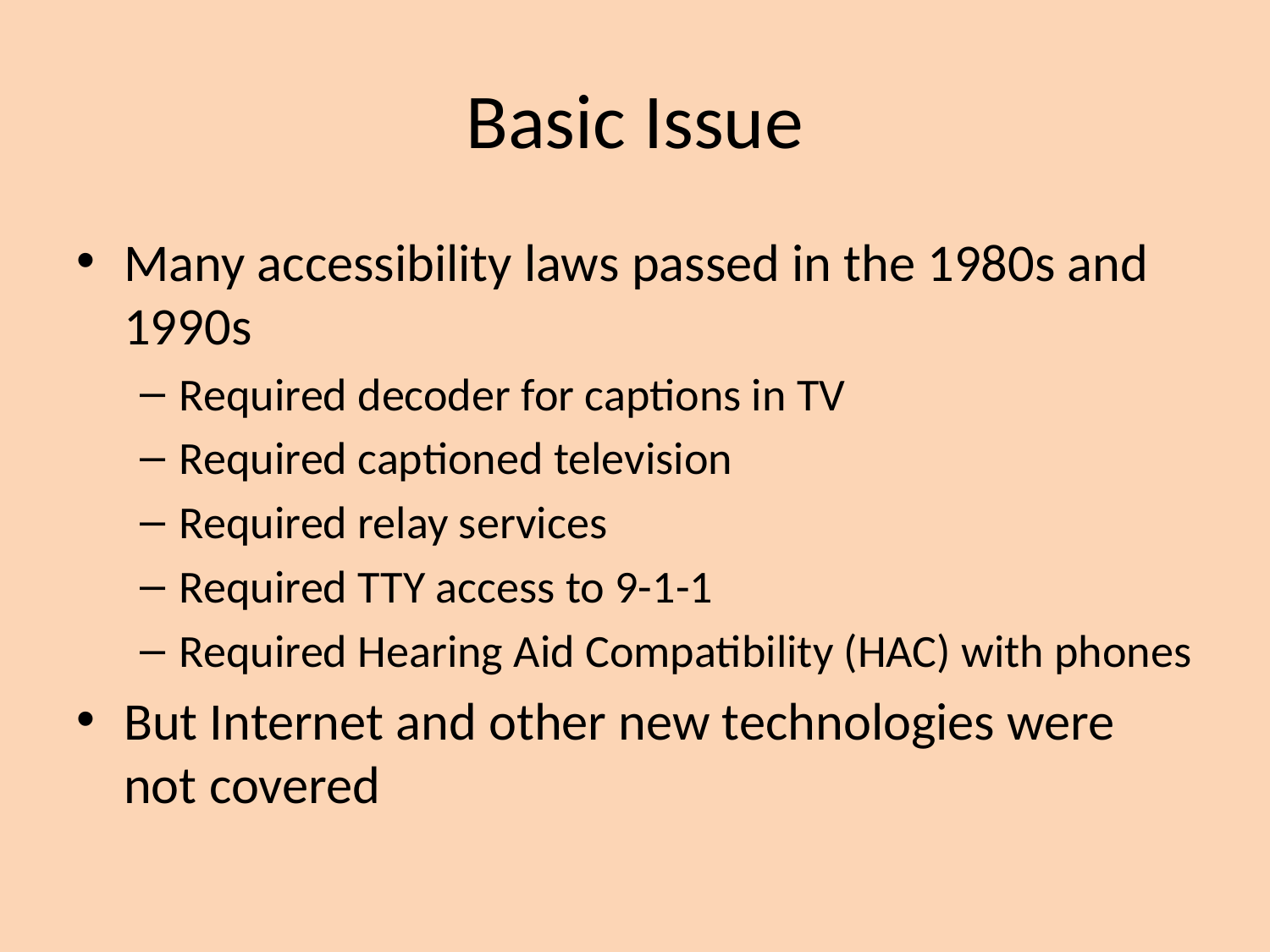

# Basic Issue
Many accessibility laws passed in the 1980s and 1990s
Required decoder for captions in TV
Required captioned television
Required relay services
Required TTY access to 9-1-1
Required Hearing Aid Compatibility (HAC) with phones
But Internet and other new technologies were not covered